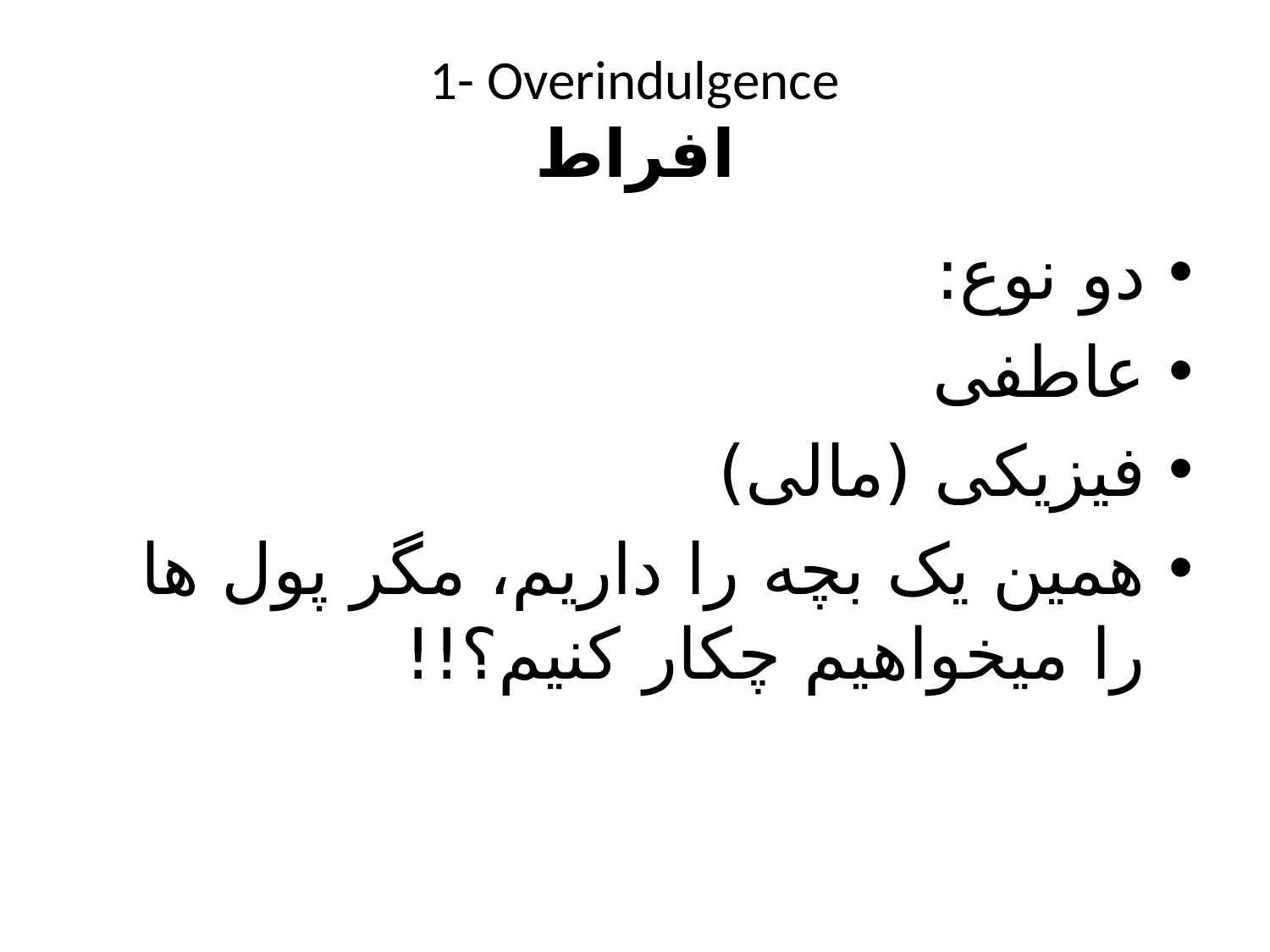

# 1- Overindulgence افراط
دو نوع:
عاطفی
فیزیکی (مالی)
همین یک بچه را داریم، مگر پول ها را میخواهیم چکار کنیم؟!!